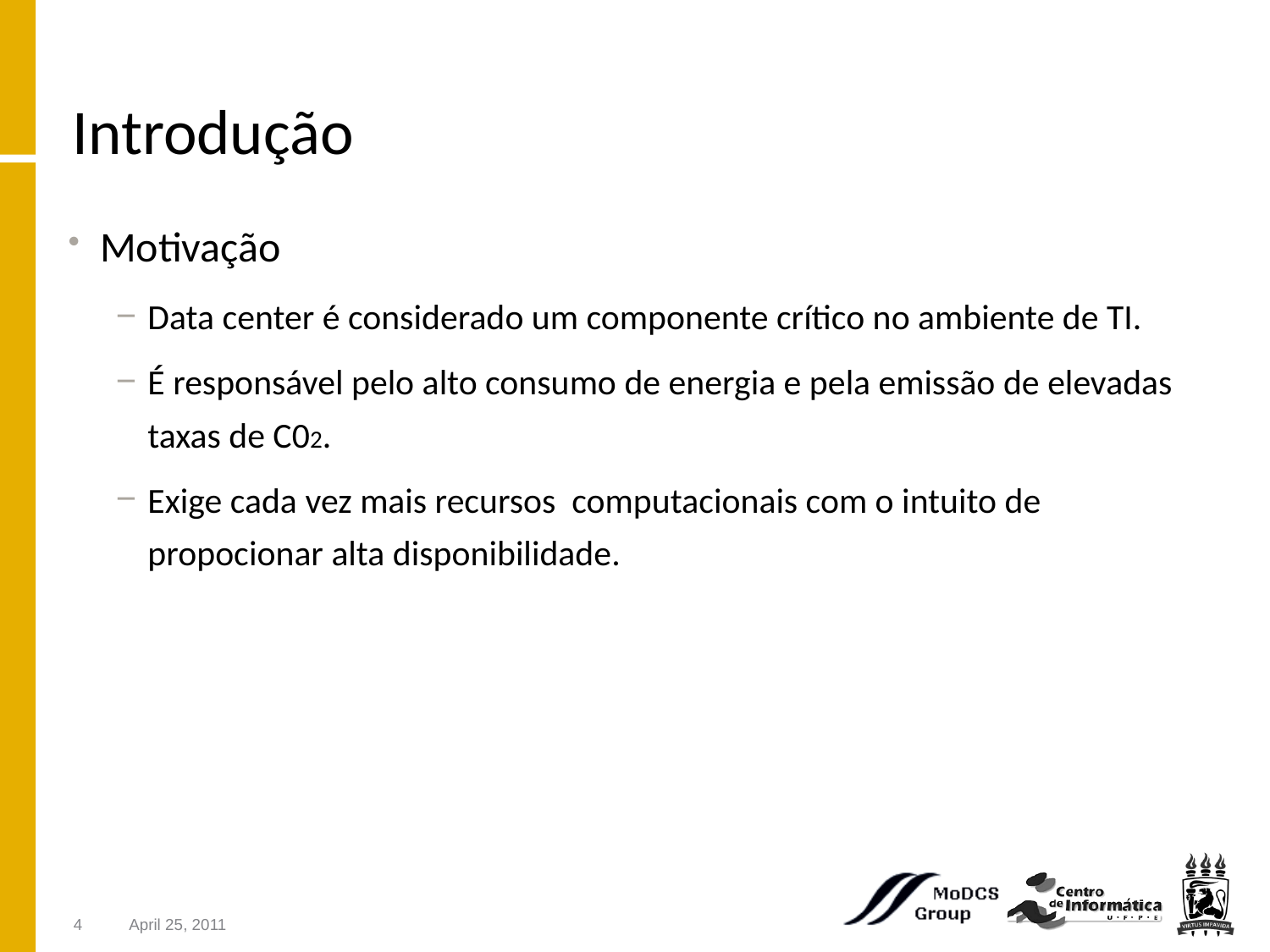

# Introdução
Motivação
Data center é considerado um componente crítico no ambiente de TI.
É responsável pelo alto consumo de energia e pela emissão de elevadas taxas de C02.
Exige cada vez mais recursos  computacionais com o intuito de propocionar alta disponibilidade.

4
April 25, 2011